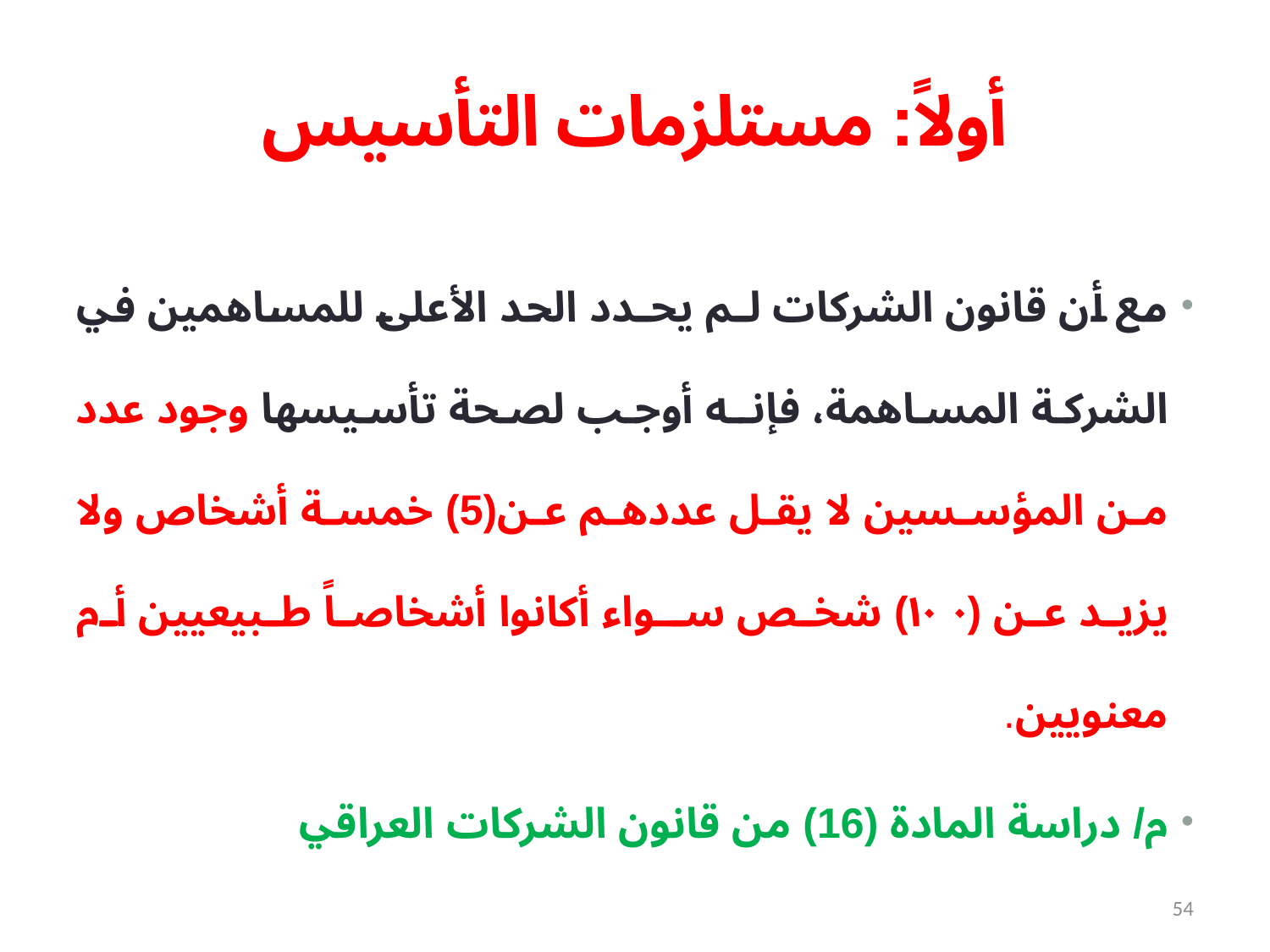

# أولاً: مستلزمات التأسيس
مع أن قانون الشركات لـم يحـدد الحد الأعلى للمساهمين في الشركة المساهمة، فإنـه أوجب لصحة تأسيسها وجود عدد من المؤسسين لا يقل عددهم عن(5) خمسة أشخاص ولا يزيد عن (١٠٠) شخص سـواء أكانوا أشخاصاً طبيعيين أم معنويين.
م/ دراسة المادة (16) من قانون الشركات العراقي

54